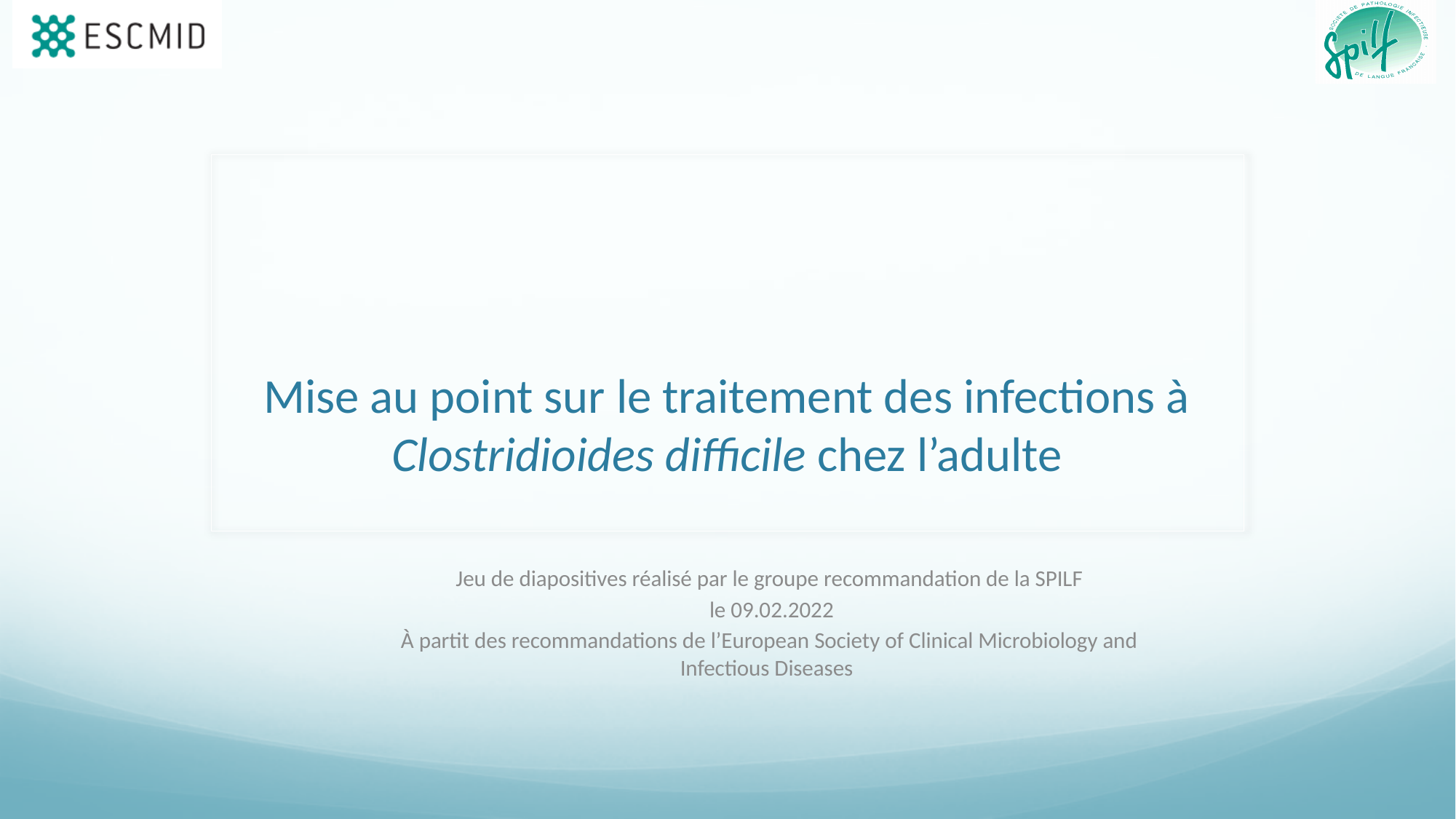

# Mise au point sur le traitement des infections à Clostridioides difficile chez l’adulte
Jeu de diapositives réalisé par le groupe recommandation de la SPILF
 le 09.02.2022
À partit des recommandations de l’European Society of Clinical Microbiology and Infectious Diseases